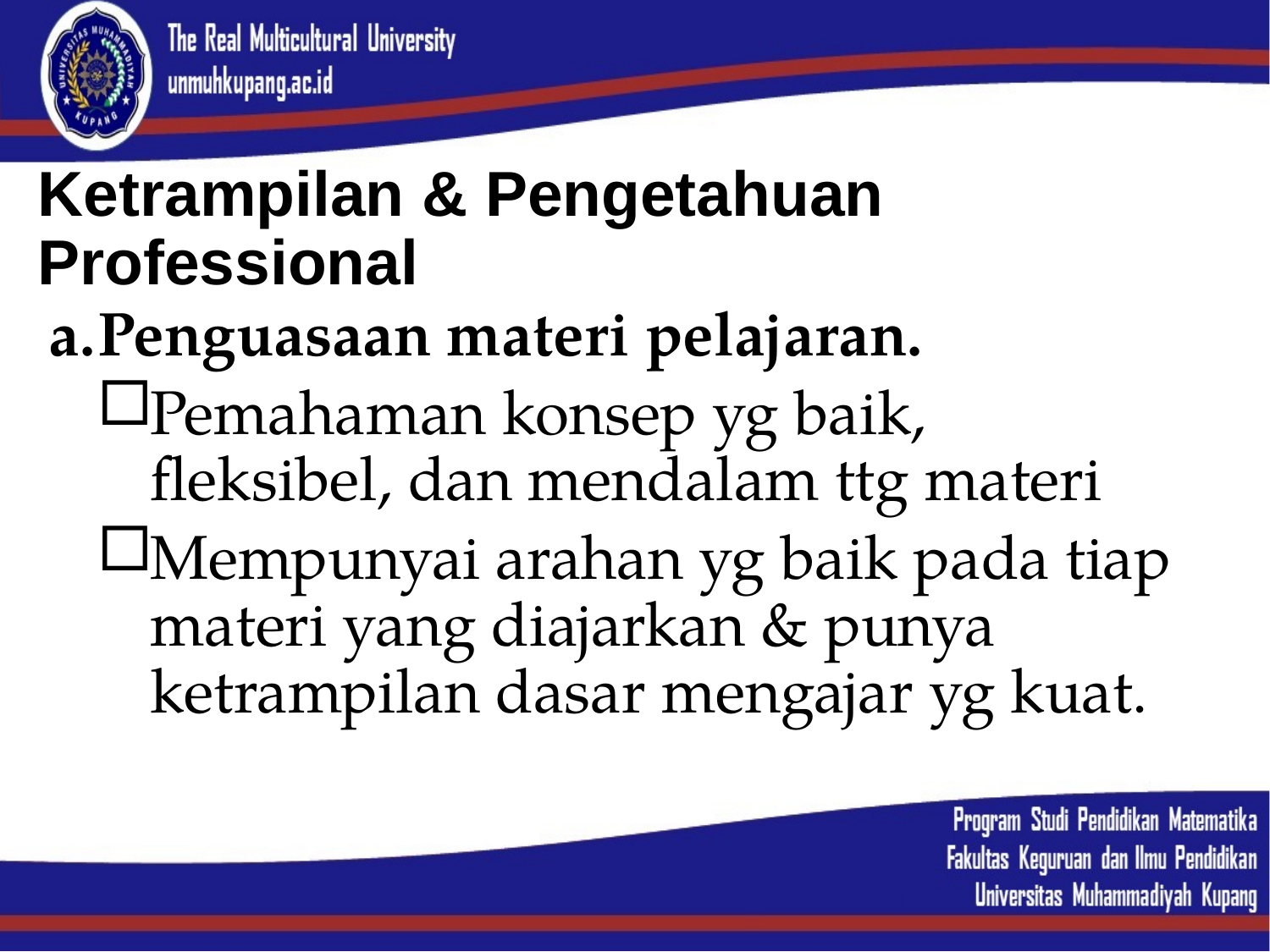

# Ketrampilan & Pengetahuan Professional
Penguasaan materi pelajaran.
Pemahaman konsep yg baik, fleksibel, dan mendalam ttg materi
Mempunyai arahan yg baik pada tiap materi yang diajarkan & punya ketrampilan dasar mengajar yg kuat.